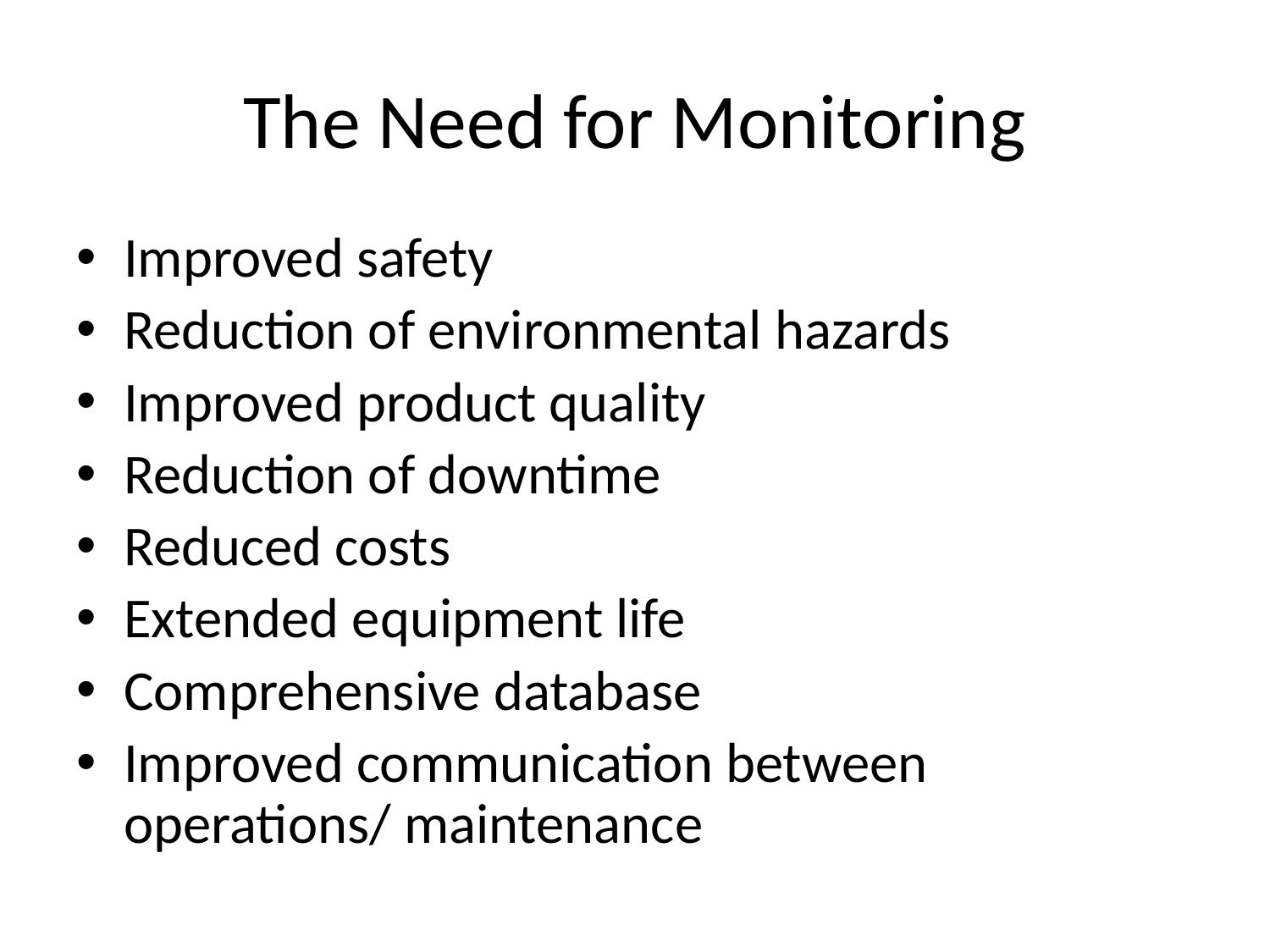

# The Need for Monitoring
Improved safety
Reduction of environmental hazards
Improved product quality
Reduction of downtime
Reduced costs
Extended equipment life
Comprehensive database
Improved communication between operations/ maintenance